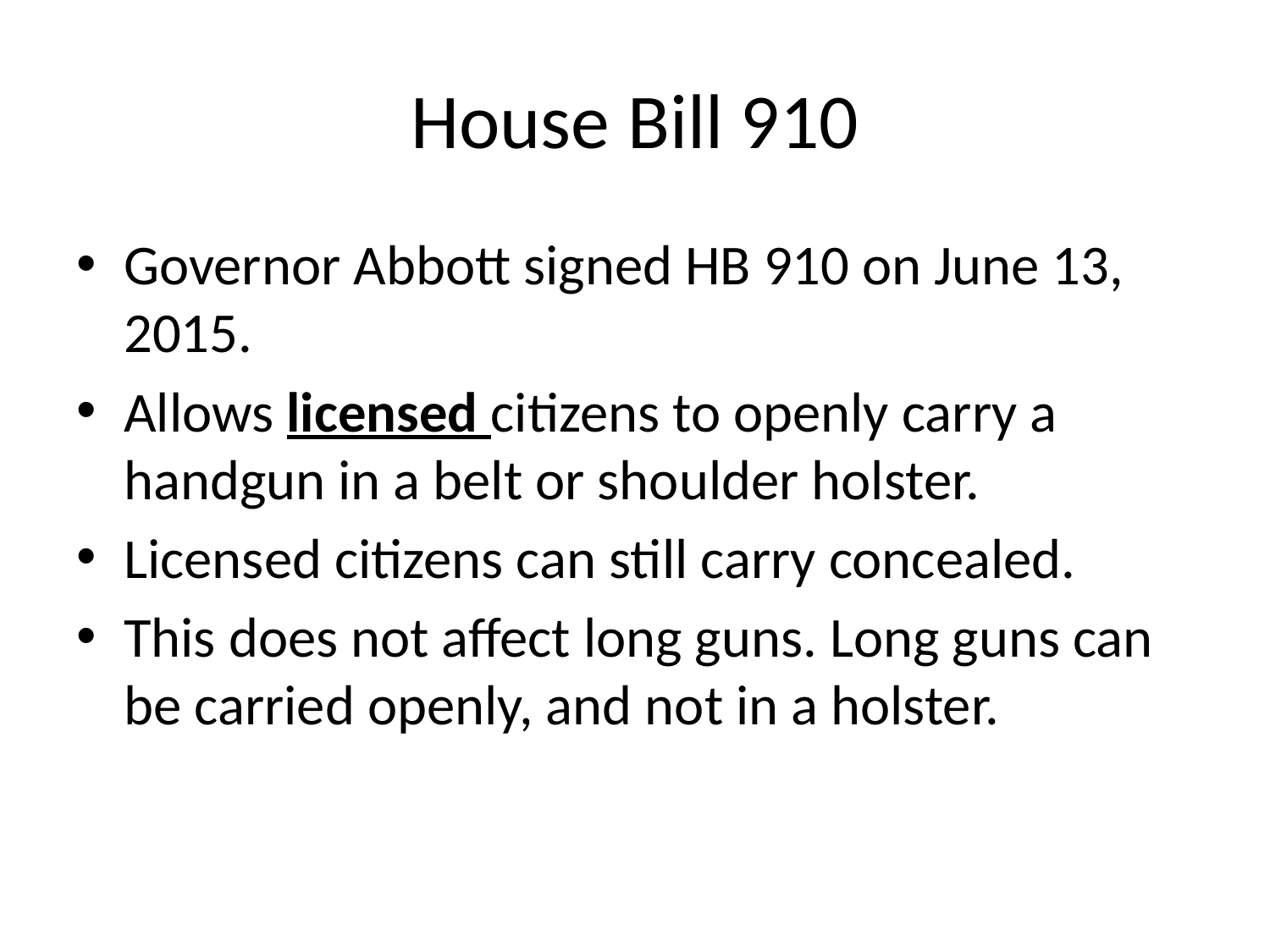

# House Bill 910
Governor Abbott signed HB 910 on June 13, 2015.
Allows licensed citizens to openly carry a handgun in a belt or shoulder holster.
Licensed citizens can still carry concealed.
This does not affect long guns. Long guns can be carried openly, and not in a holster.